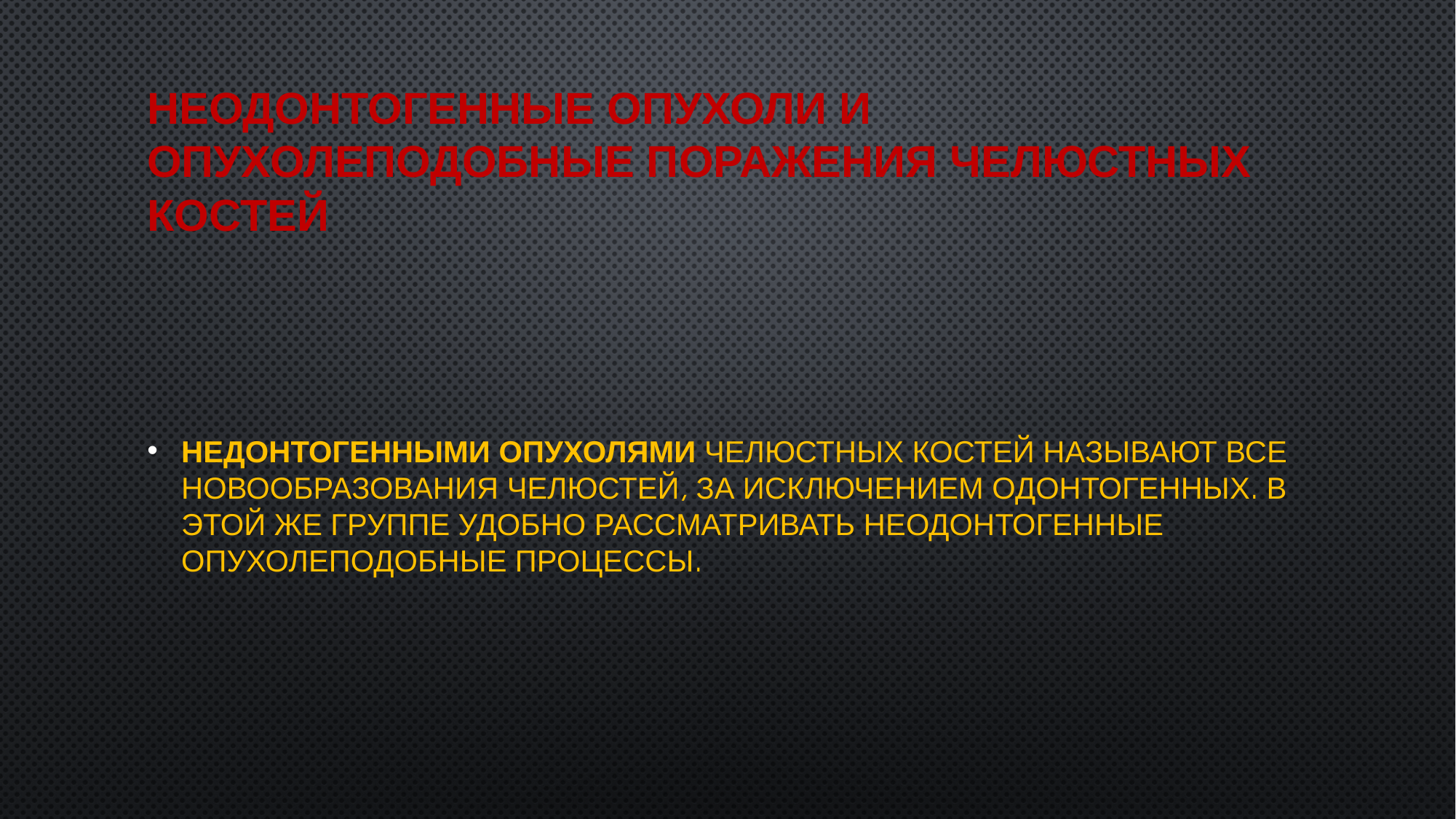

# Неодонтогенные опухоли и опухолеподобные поражения челюстных костей
Недонтогенными опухолями челюстных костей называют все новообразования челюстей, за исключением одонтогенных. В этой же группе удобно рассматривать неодонтогенные опухолеподобные процессы.